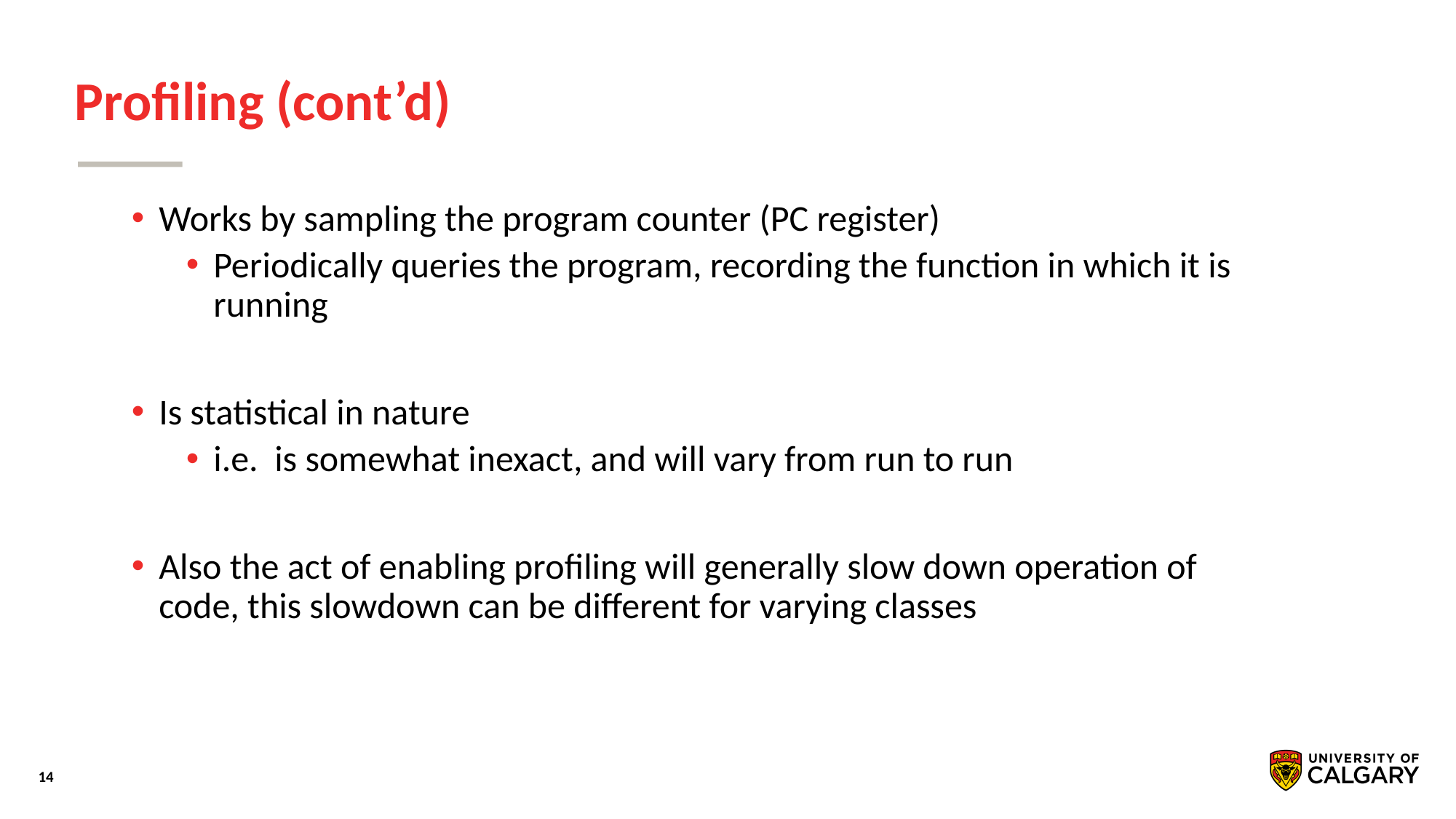

# Profiling (cont’d)
Works by sampling the program counter (PC register)
Periodically queries the program, recording the function in which it is running

Is statistical in nature
i.e.  is somewhat inexact, and will vary from run to run

Also the act of enabling profiling will generally slow down operation of code, this slowdown can be different for varying classes